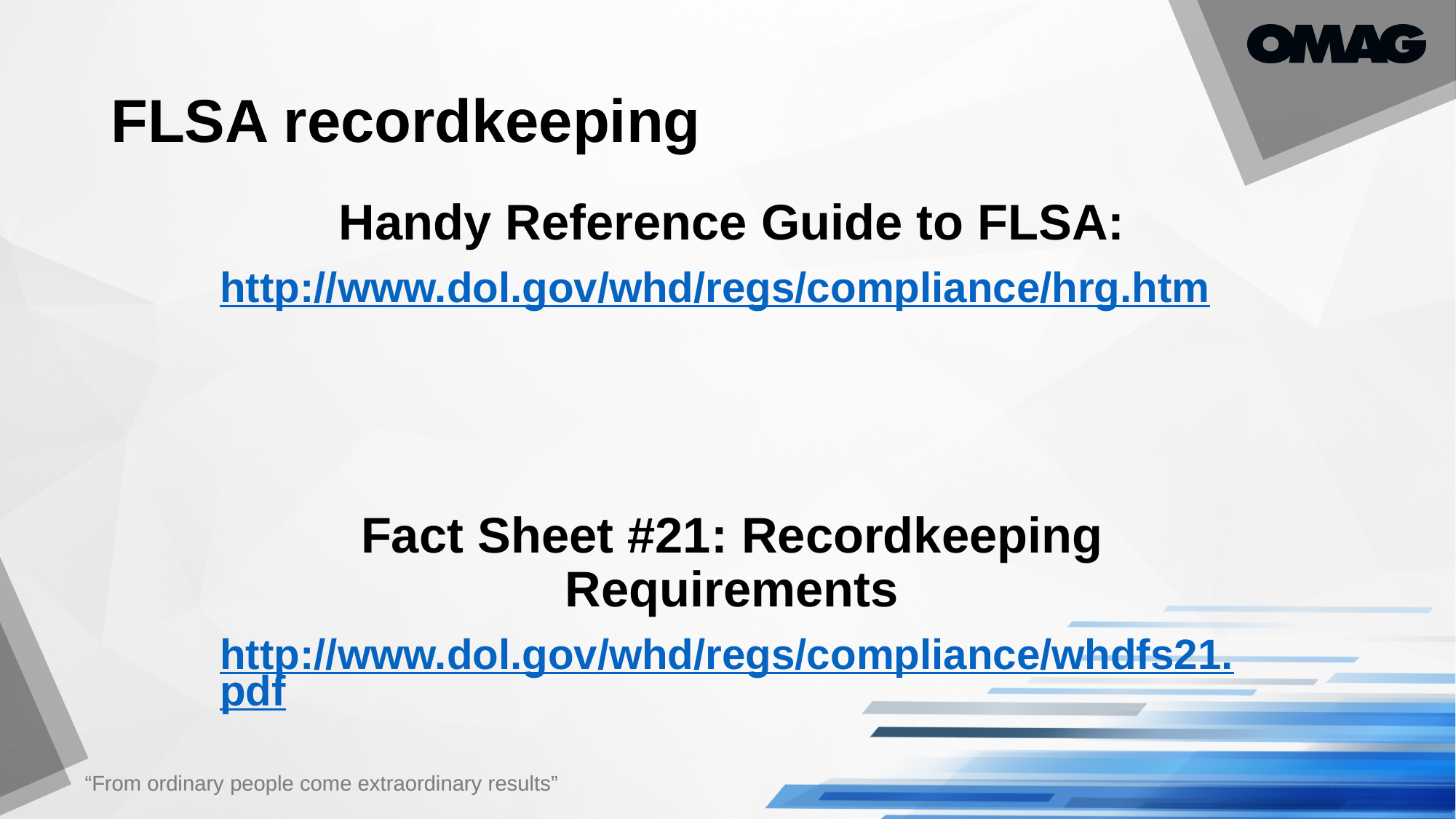

# FLSA recordkeeping
Handy Reference Guide to FLSA:
http://www.dol.gov/whd/regs/compliance/hrg.htm

Fact Sheet #21: Recordkeeping Requirements
http://www.dol.gov/whd/regs/compliance/whdfs21.pdf